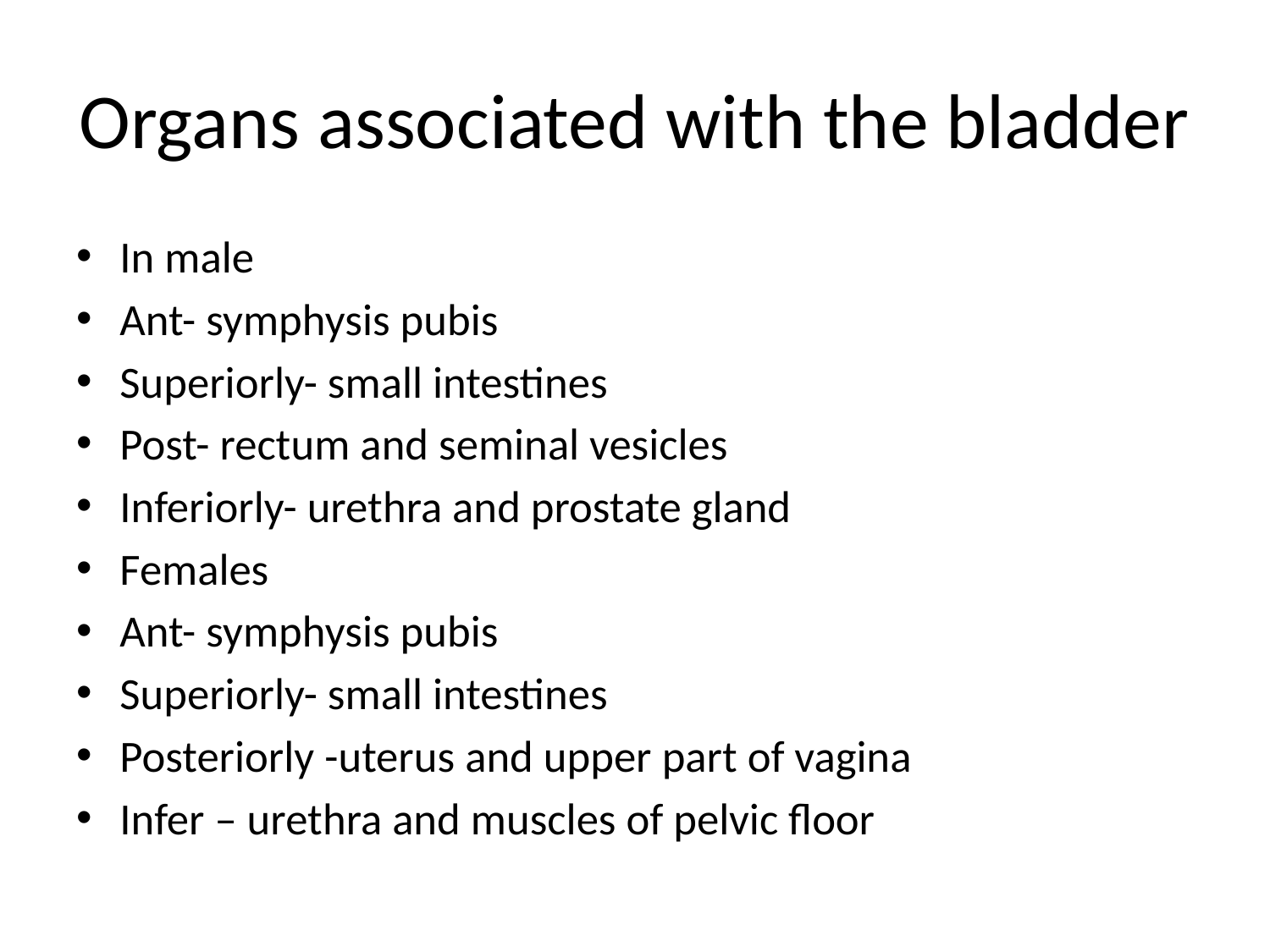

# Organs associated with the bladder
In male
Ant- symphysis pubis
Superiorly- small intestines
Post- rectum and seminal vesicles
Inferiorly- urethra and prostate gland
Females
Ant- symphysis pubis
Superiorly- small intestines
Posteriorly -uterus and upper part of vagina
Infer – urethra and muscles of pelvic floor